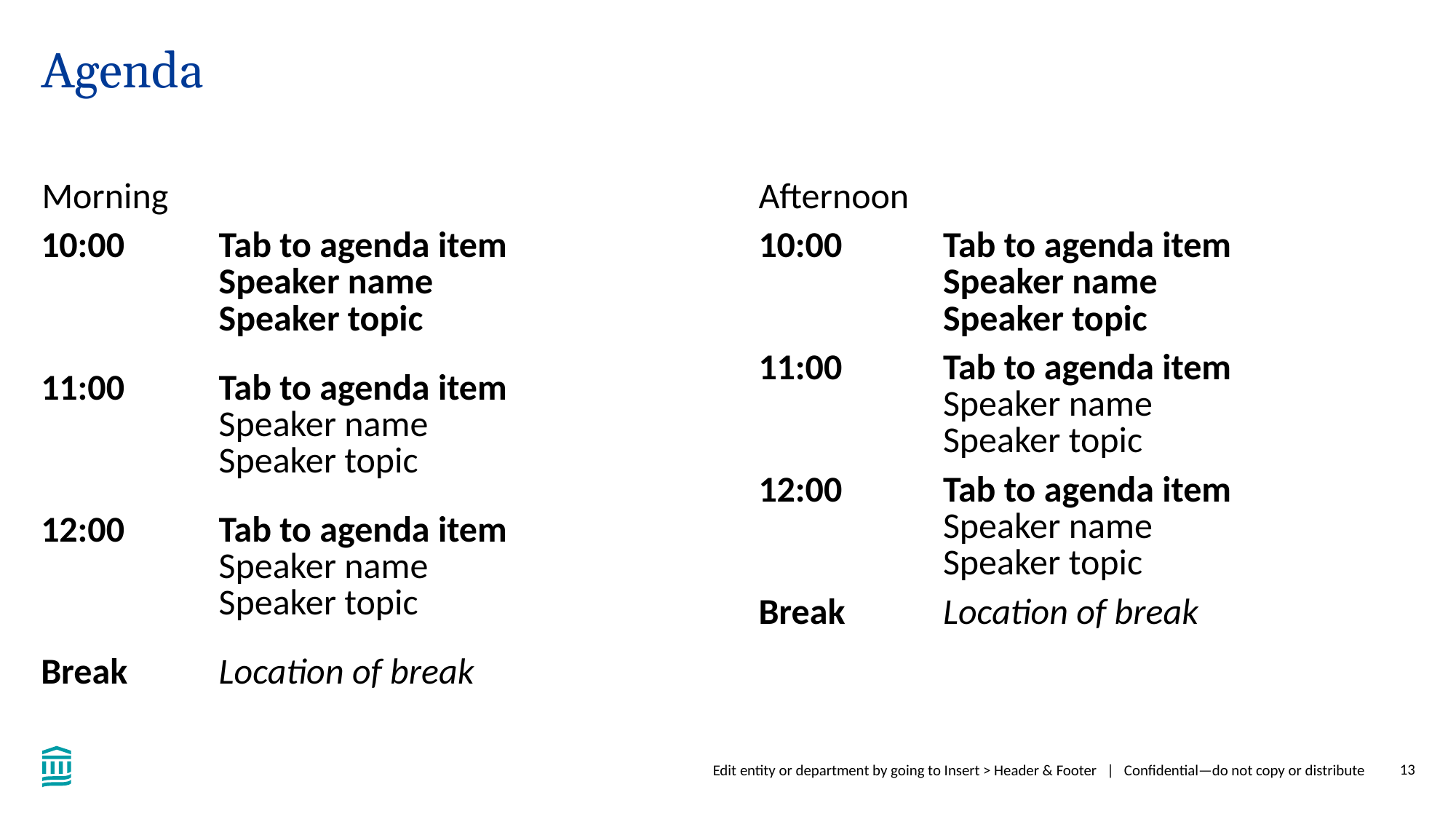

# Agenda
Morning
Afternoon
| 10:00 | Tab to agenda item Speaker name Speaker topic |
| --- | --- |
| 11:00 | Tab to agenda item Speaker name Speaker topic |
| 12:00 | Tab to agenda item Speaker name Speaker topic |
| Break | Location of break |
| 10:00 | Tab to agenda item Speaker name Speaker topic |
| --- | --- |
| 11:00 | Tab to agenda item Speaker name Speaker topic |
| 12:00 | Tab to agenda item Speaker name Speaker topic |
| Break | Location of break |
Edit entity or department by going to Insert > Header & Footer   |   Confidential—do not copy or distribute